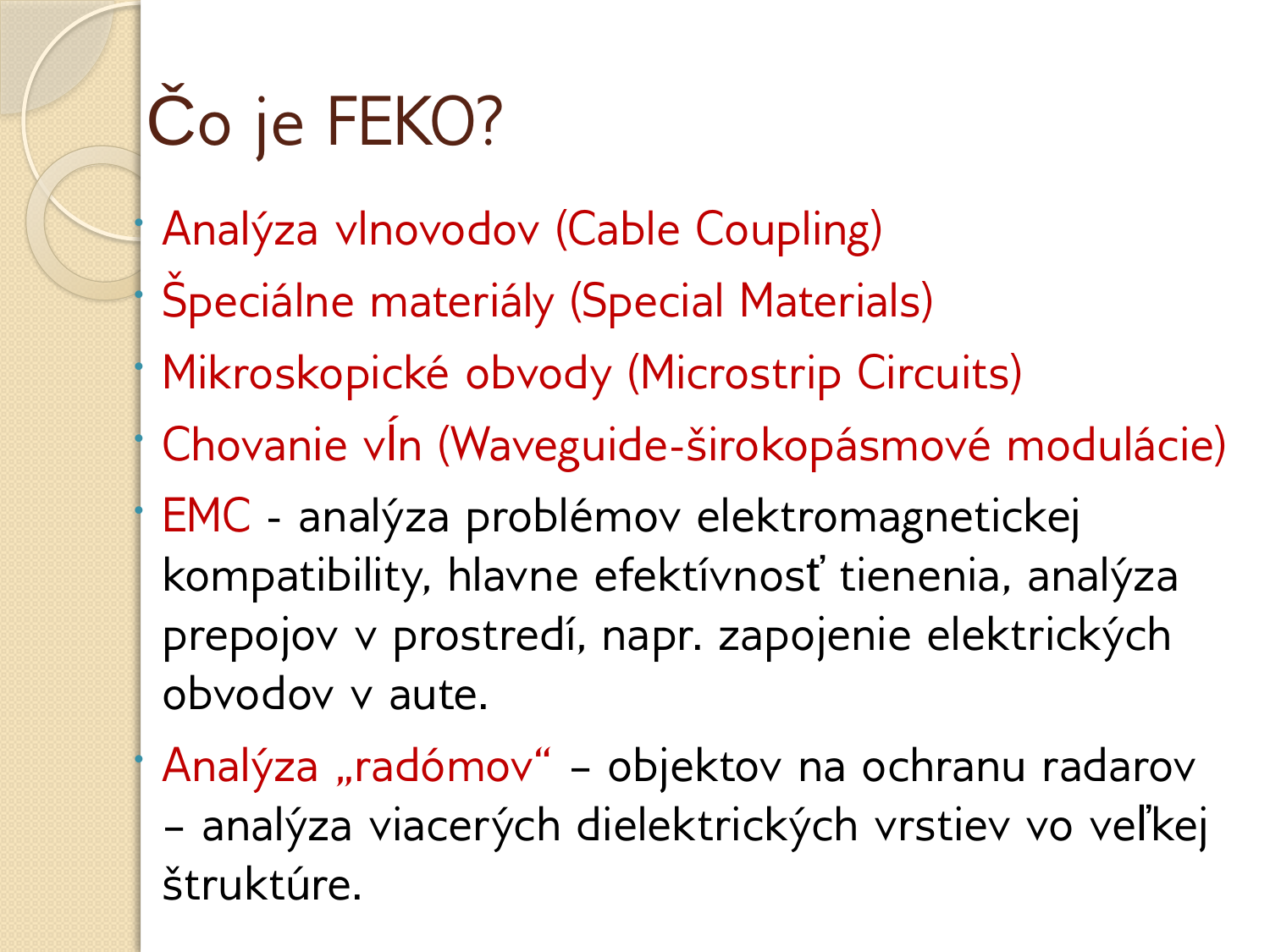

# Čo je FEKO?
Analýza vlnovodov (Cable Coupling)
Špeciálne materiály (Special Materials)
Mikroskopické obvody (Microstrip Circuits)
Chovanie vĺn (Waveguide-širokopásmové modulácie)
EMC - analýza problémov elektromagnetickej kompatibility, hlavne efektívnosť tienenia, analýza prepojov v prostredí, napr. zapojenie elektrických obvodov v aute.
Analýza „radómov“ – objektov na ochranu radarov – analýza viacerých dielektrických vrstiev vo veľkej štruktúre.